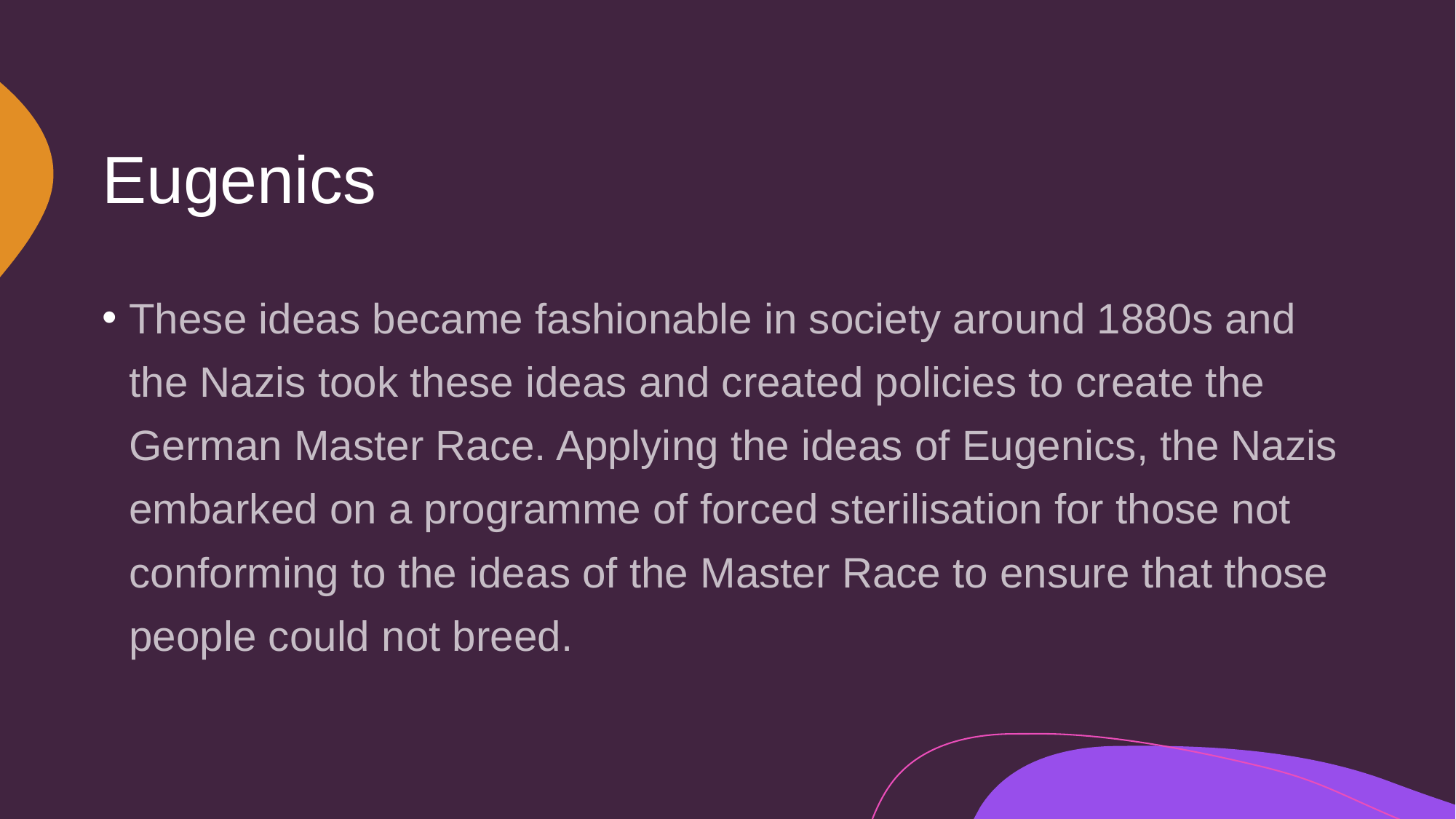

# Eugenics
These ideas became fashionable in society around 1880s and the Nazis took these ideas and created policies to create the German Master Race. Applying the ideas of Eugenics, the Nazis embarked on a programme of forced sterilisation for those not conforming to the ideas of the Master Race to ensure that those people could not breed.